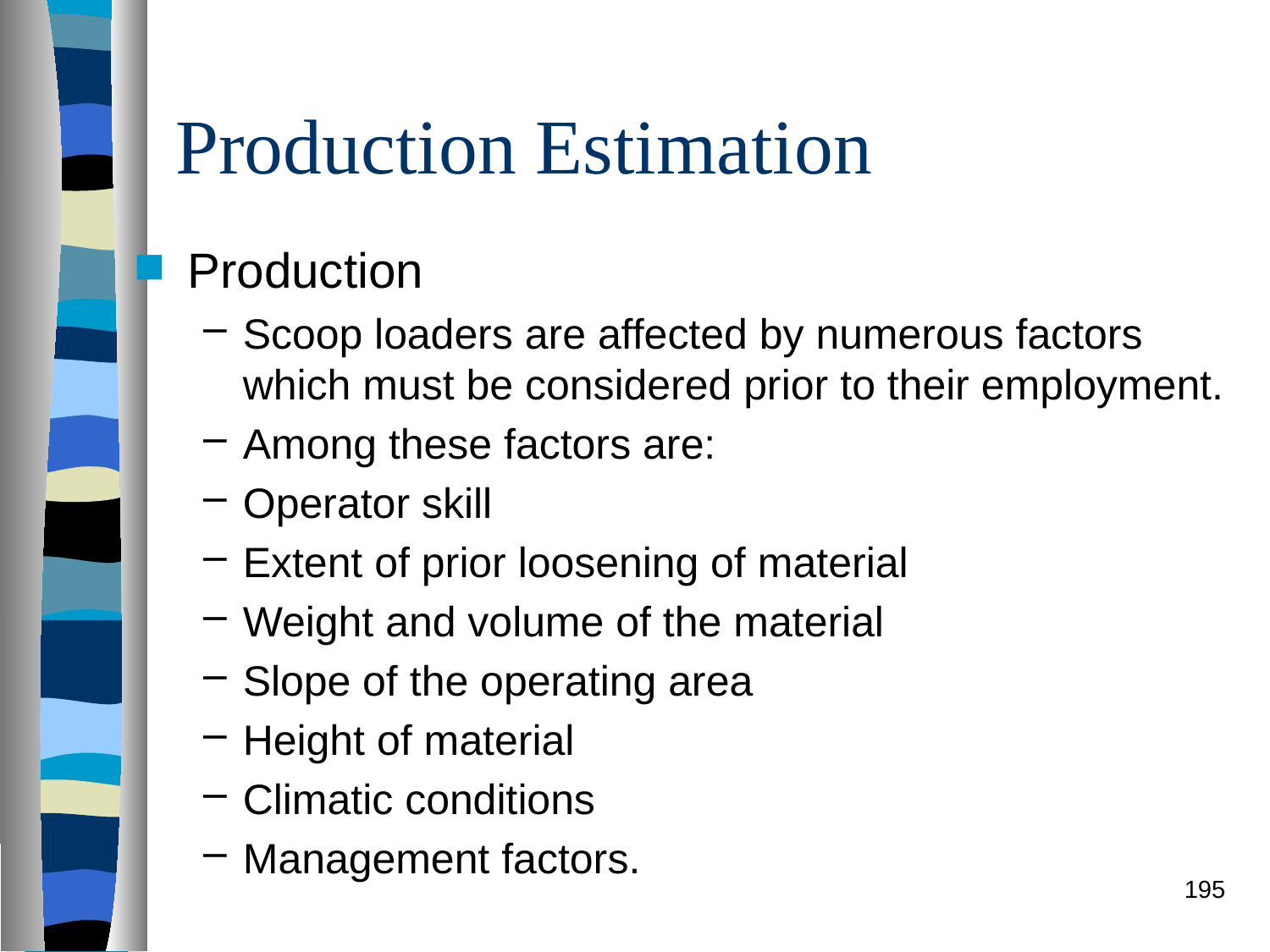

# Production Estimation
Production
Scoop loaders are affected by numerous factors which must be considered prior to their employment.
Among these factors are:
Operator skill
Extent of prior loosening of material
Weight and volume of the material
Slope of the operating area
Height of material
Climatic conditions
Management factors.
195